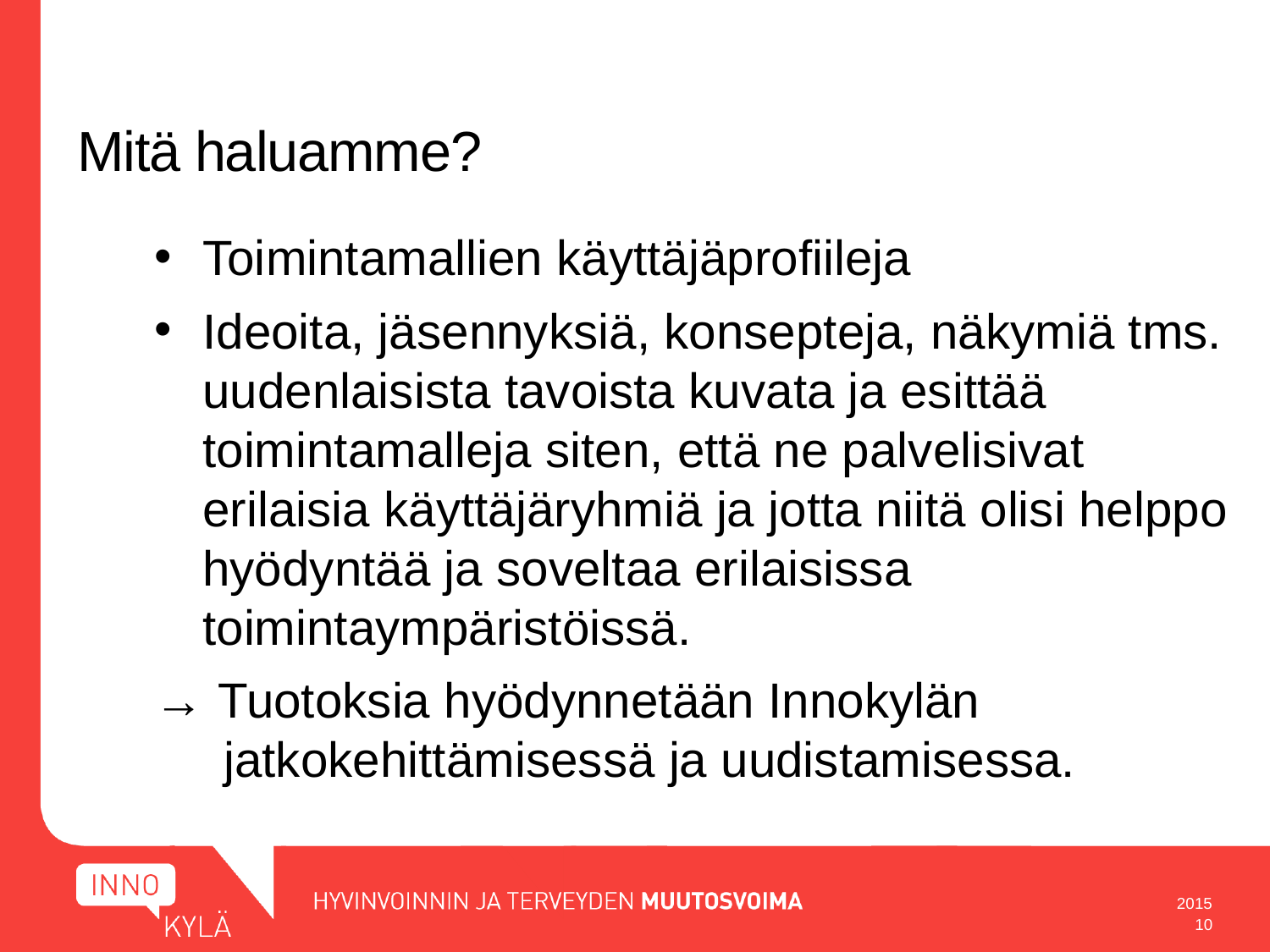

# Mitä haluamme?
Toimintamallien käyttäjäprofiileja
Ideoita, jäsennyksiä, konsepteja, näkymiä tms. uudenlaisista tavoista kuvata ja esittää toimintamalleja siten, että ne palvelisivat erilaisia käyttäjäryhmiä ja jotta niitä olisi helppo hyödyntää ja soveltaa erilaisissa toimintaympäristöissä.
→ Tuotoksia hyödynnetään Innokylän
     jatkokehittämisessä ja uudistamisessa.
2015
10